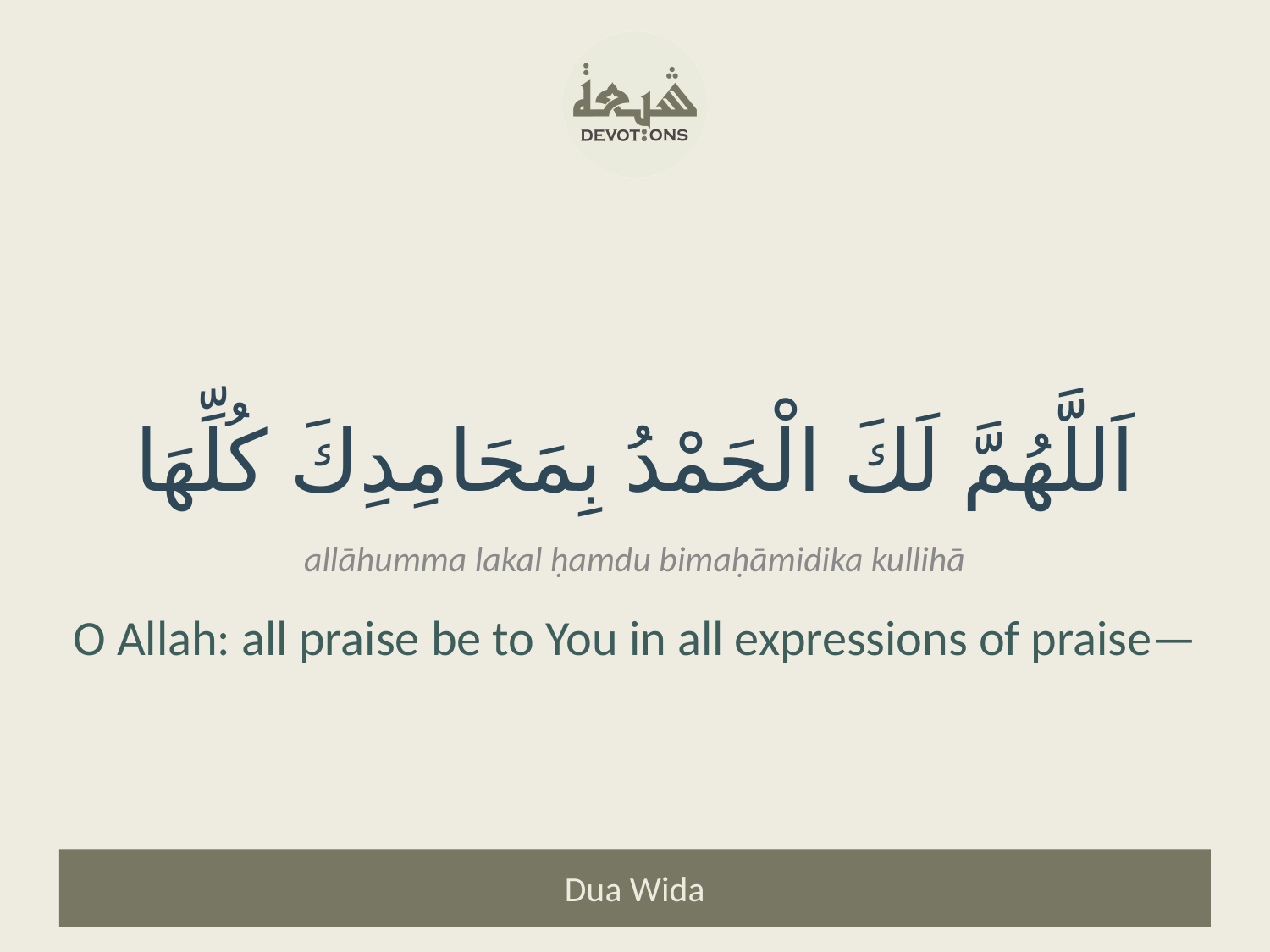

اَللَّهُمَّ لَكَ الْحَمْدُ بِمَحَامِدِكَ كُلِّهَا
allāhumma lakal ḥamdu bimaḥāmidika kullihā
O Allah: all praise be to You in all expressions of praise—
Dua Wida